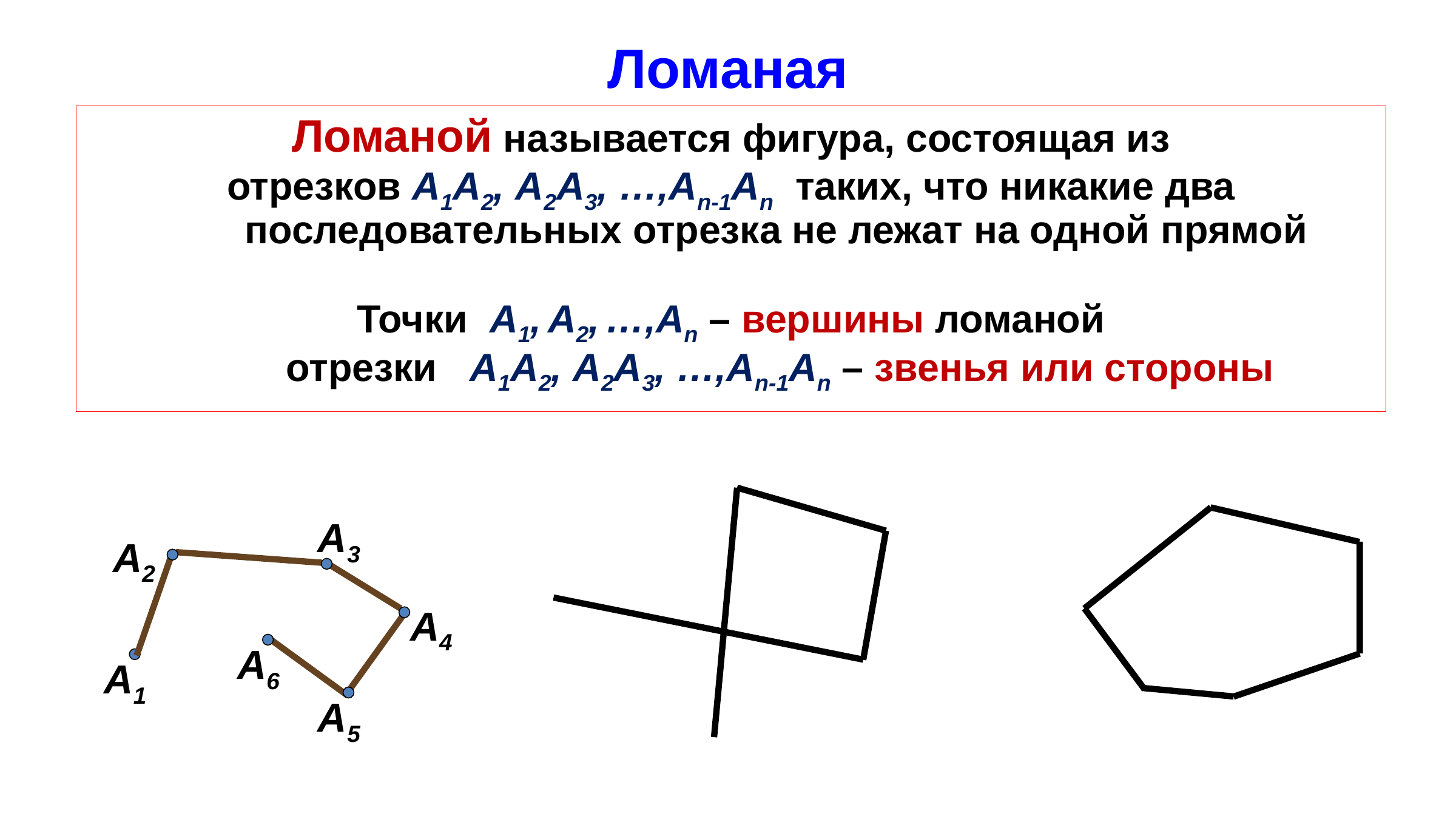

# Ломаная
 Ломаной называется фигура, состоящая из
отрезков А1А2, А2А3, …,Аn-1Аn  таких, что никакие два последовательных отрезка не лежат на одной прямой

Точки  А1, А2, …,Аn – вершины ломаной
         отрезки   А1А2, А2А3, …,Аn-1Аn – звенья или стороны

А3

А2

А4

А6

А1

А5